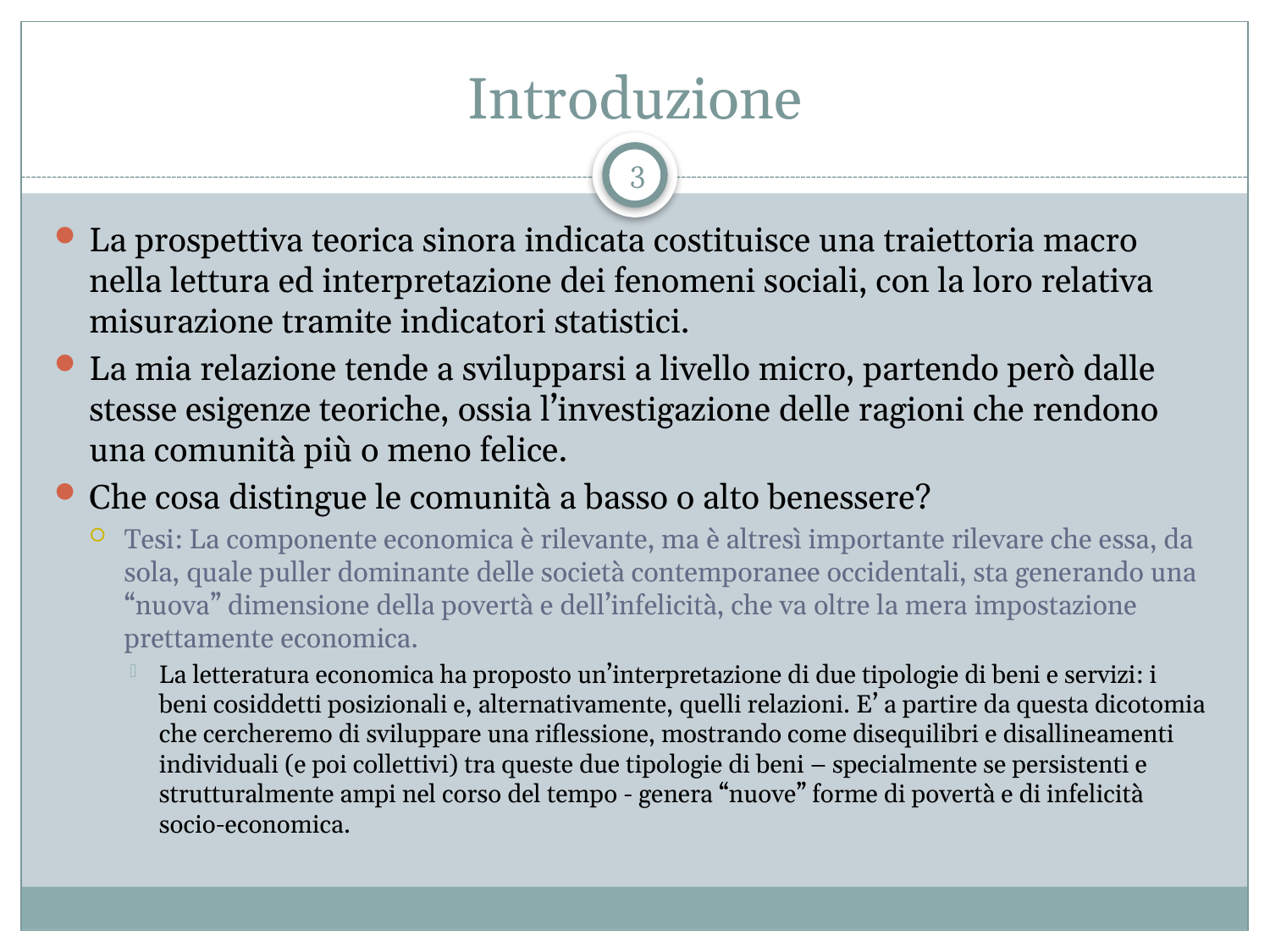

# Introduzione
3
La prospettiva teorica sinora indicata costituisce una traiettoria macro nella lettura ed interpretazione dei fenomeni sociali, con la loro relativa misurazione tramite indicatori statistici.
La mia relazione tende a svilupparsi a livello micro, partendo però dalle stesse esigenze teoriche, ossia l’investigazione delle ragioni che rendono una comunità più o meno felice.
Che cosa distingue le comunità a basso o alto benessere?
Tesi: La componente economica è rilevante, ma è altresì importante rilevare che essa, da sola, quale puller dominante delle società contemporanee occidentali, sta generando una “nuova” dimensione della povertà e dell’infelicità, che va oltre la mera impostazione prettamente economica.
La letteratura economica ha proposto un’interpretazione di due tipologie di beni e servizi: i beni cosiddetti posizionali e, alternativamente, quelli relazioni. E’ a partire da questa dicotomia che cercheremo di sviluppare una riflessione, mostrando come disequilibri e disallineamenti individuali (e poi collettivi) tra queste due tipologie di beni – specialmente se persistenti e strutturalmente ampi nel corso del tempo - genera “nuove” forme di povertà e di infelicità socio-economica.